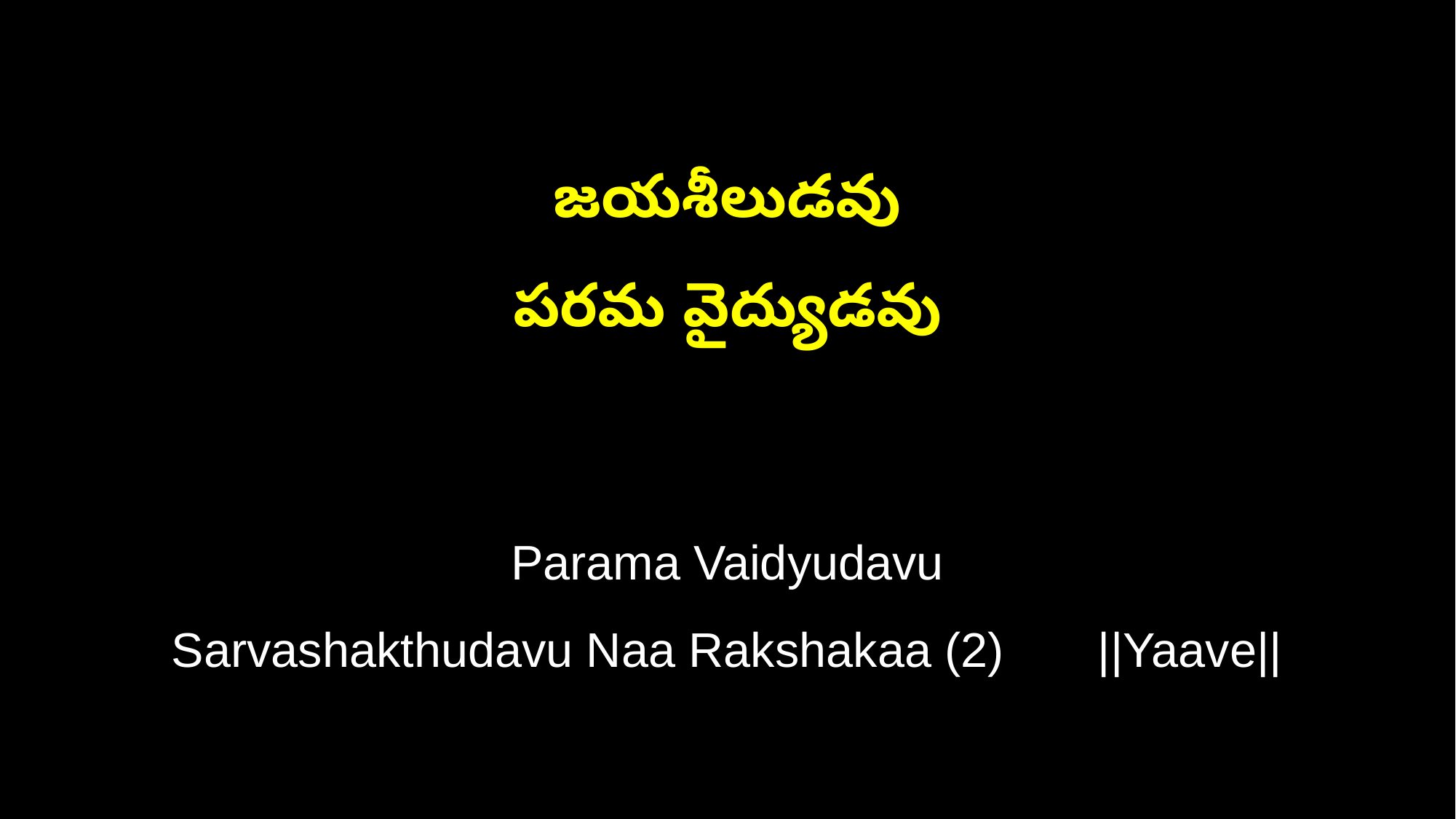

జయశీలుడవు
పరమ వైద్యుడవు
Parama Vaidyudavu
Sarvashakthudavu Naa Rakshakaa (2)       ||Yaave||